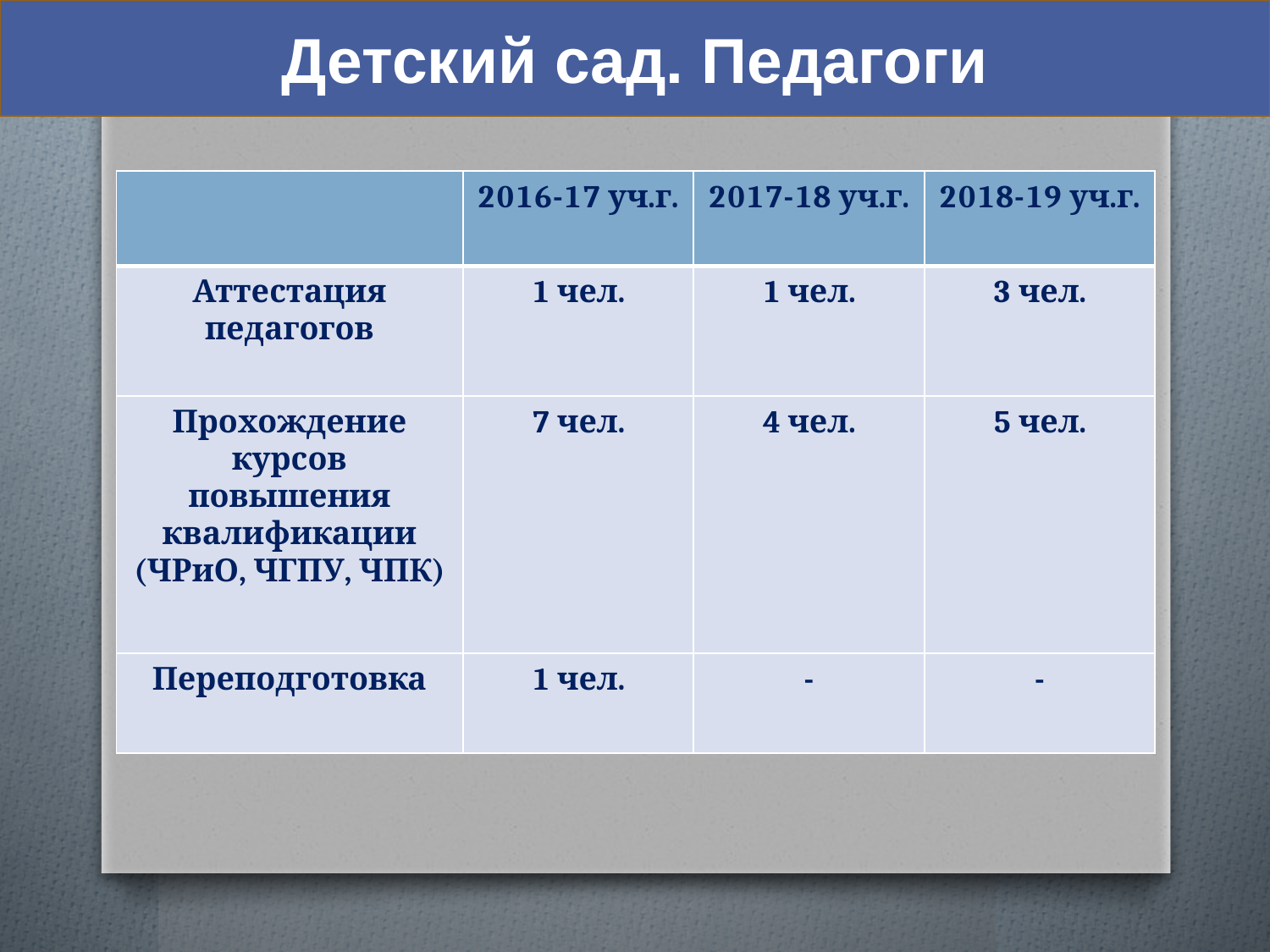

Детский сад. Педагоги
#

|  | 2016-17 уч.г. | 2017-18 уч.г. | 2018-19 уч.г. |
| --- | --- | --- | --- |
| Аттестация педагогов | 1 чел. | 1 чел. | 3 чел. |
| Прохождение курсов повышения квалификации (ЧРиО, ЧГПУ, ЧПК) | 7 чел. | 4 чел. | 5 чел. |
| Переподготовка | 1 чел. | - | - |